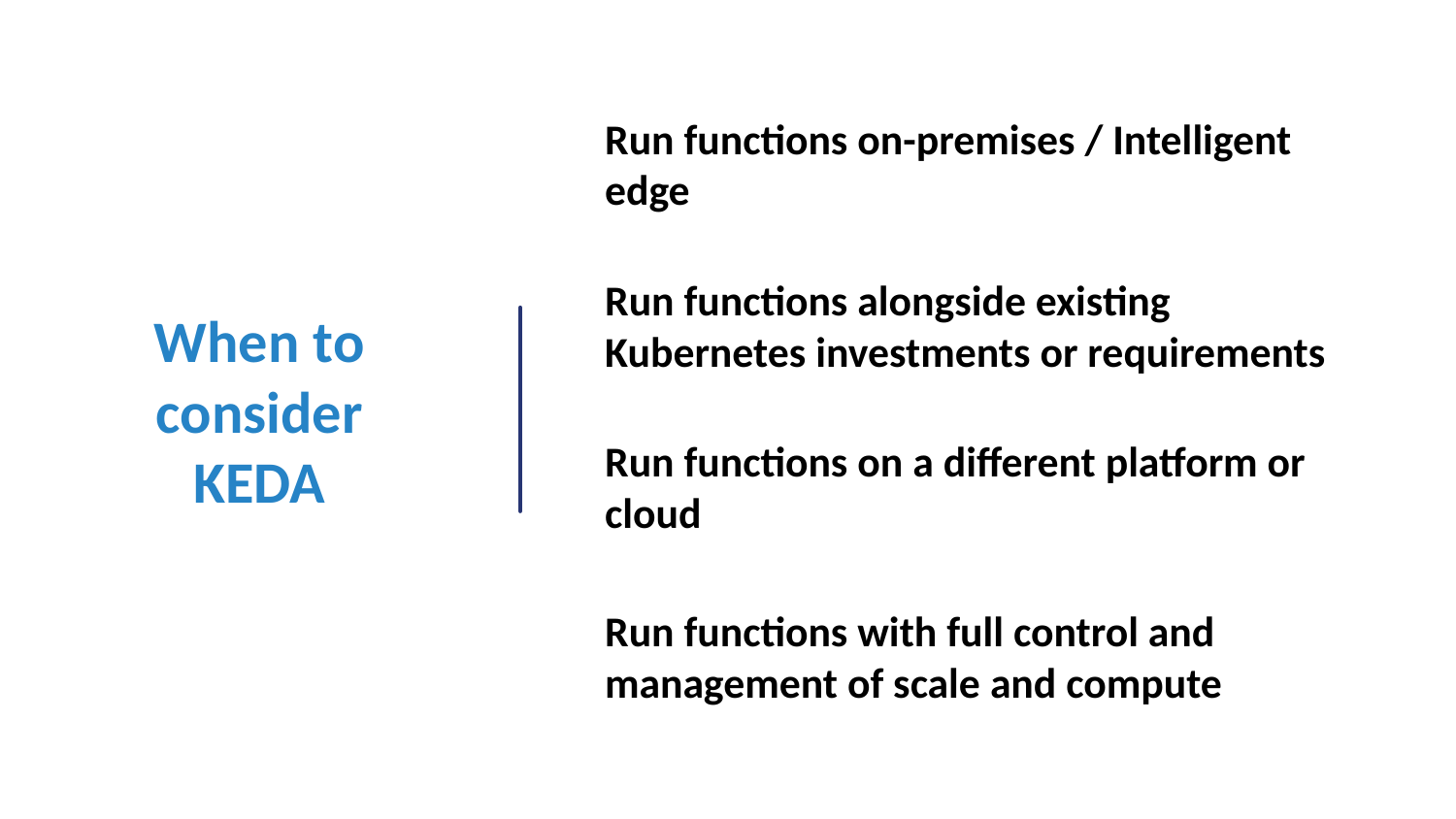

Run functions on-premises / Intelligent edge
Run functions alongside existing Kubernetes investments or requirements
Run functions on a different platform or cloud

Run functions with full control and management of scale and compute
# When to consider KEDA